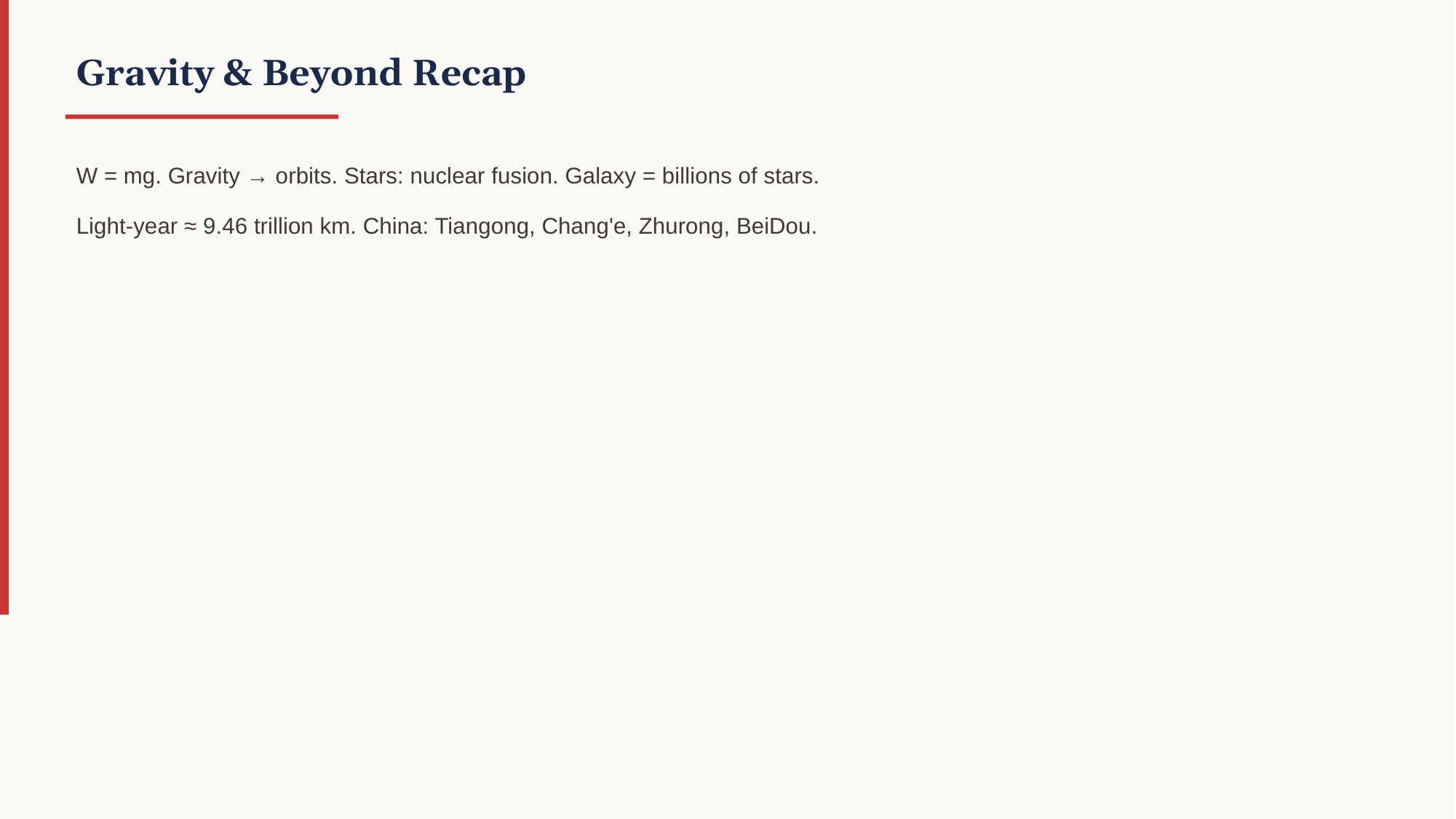

Gravity & Beyond Recap

W = mg. Gravity → orbits. Stars: nuclear fusion. Galaxy = billions of stars.
Light-year ≈ 9.46 trillion km. China: Tiangong, Chang'e, Zhurong, BeiDou.